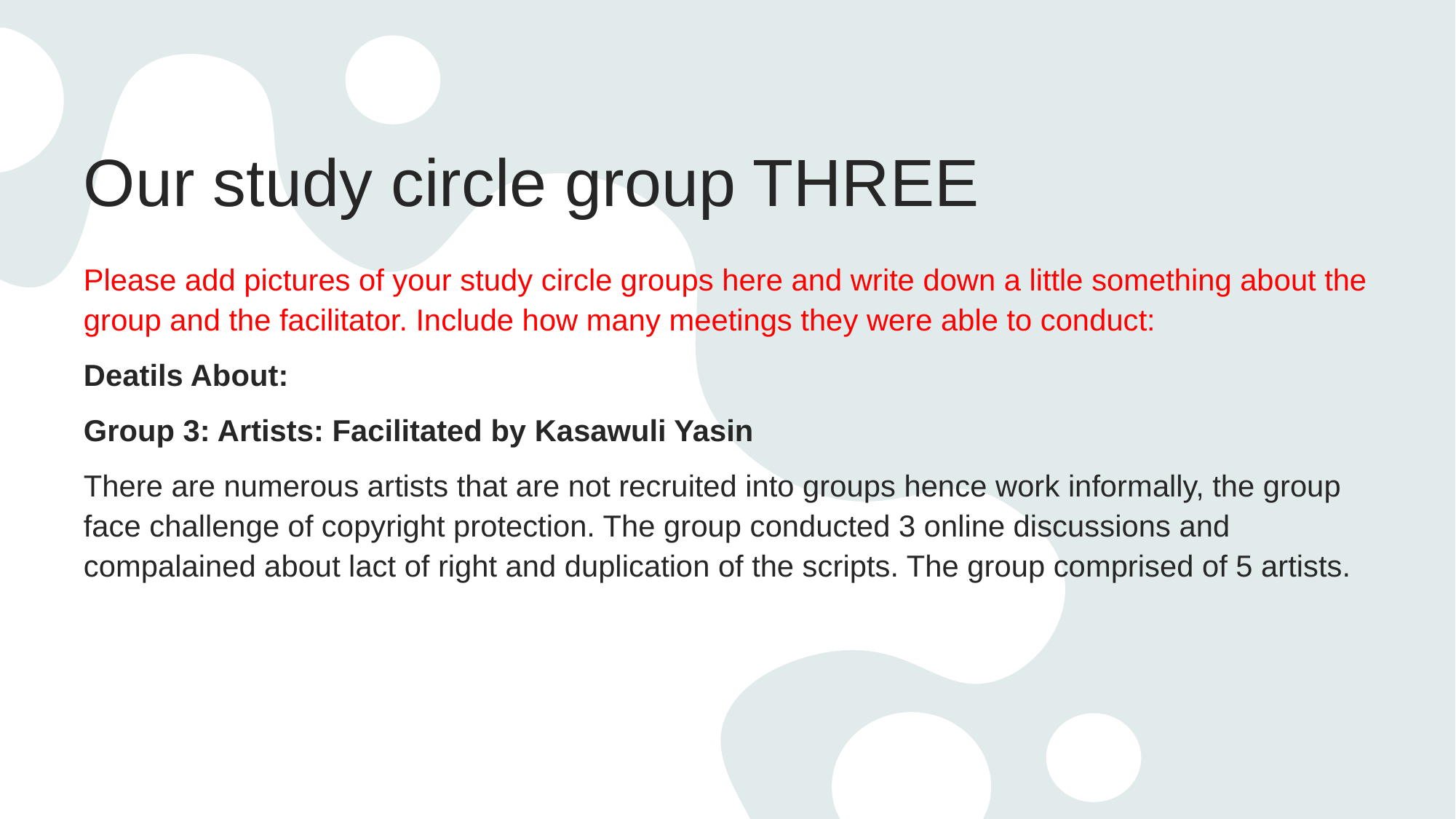

# Our study circle group THREE
Please add pictures of your study circle groups here and write down a little something about the group and the facilitator. Include how many meetings they were able to conduct:
Deatils About:
Group 3: Artists: Facilitated by Kasawuli Yasin
There are numerous artists that are not recruited into groups hence work informally, the group face challenge of copyright protection. The group conducted 3 online discussions and compalained about lact of right and duplication of the scripts. The group comprised of 5 artists.